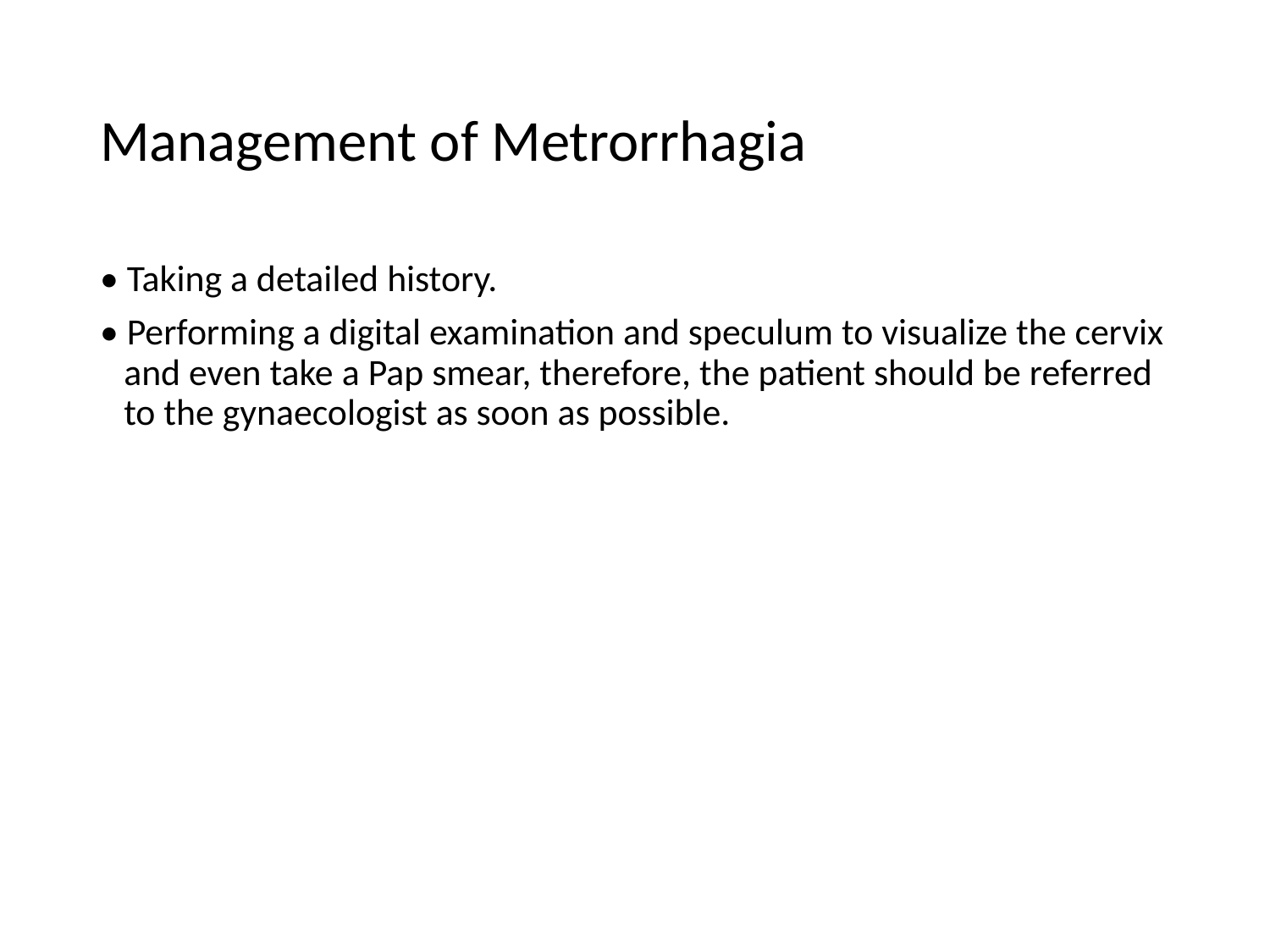

# Management of Metrorrhagia
• Taking a detailed history.
• Performing a digital examination and speculum to visualize the cervix and even take a Pap smear, therefore, the patient should be referred to the gynaecologist as soon as possible.